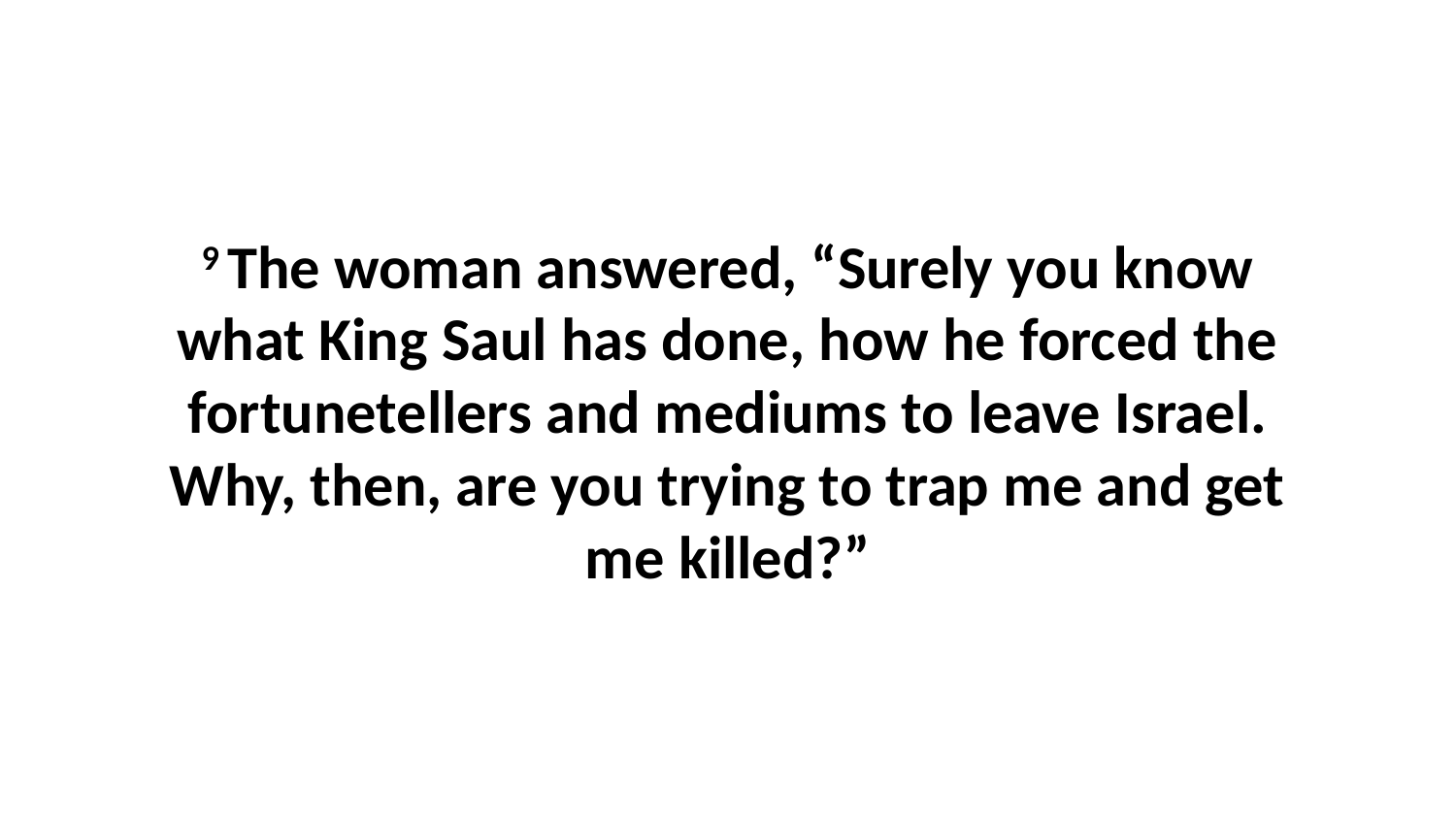

9 The woman answered, “Surely you know what King Saul has done, how he forced the fortunetellers and mediums to leave Israel. Why, then, are you trying to trap me and get me killed?”